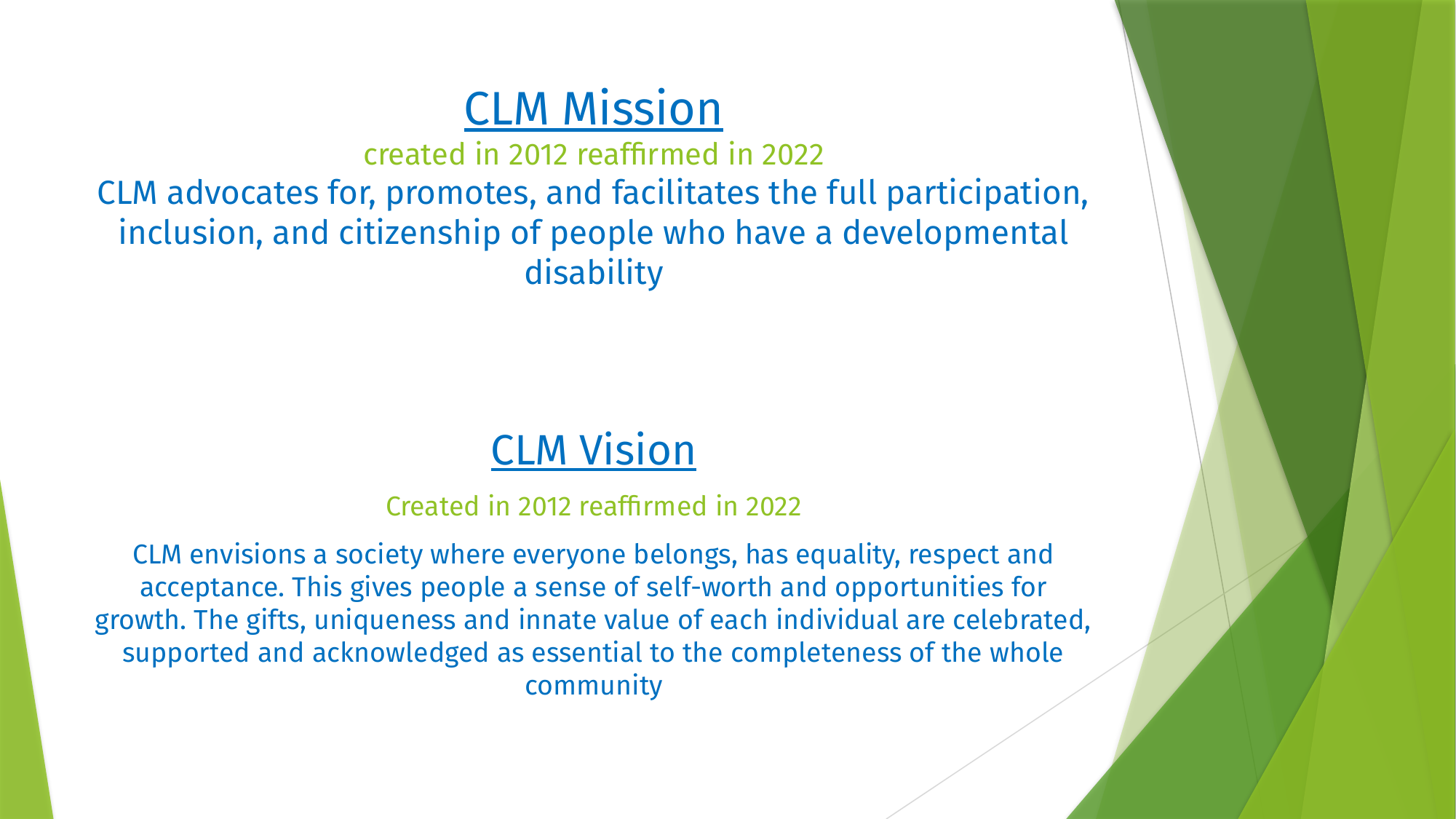

# CLM Mission created in 2012 reaffirmed in 2022 CLM advocates for, promotes, and facilitates the full participation, inclusion, and citizenship of people who have a developmental disability
CLM Vision
Created in 2012 reaffirmed in 2022
CLM envisions a society where everyone belongs, has equality, respect and acceptance. This gives people a sense of self-worth and opportunities for growth. The gifts, uniqueness and innate value of each individual are celebrated, supported and acknowledged as essential to the completeness of the whole community